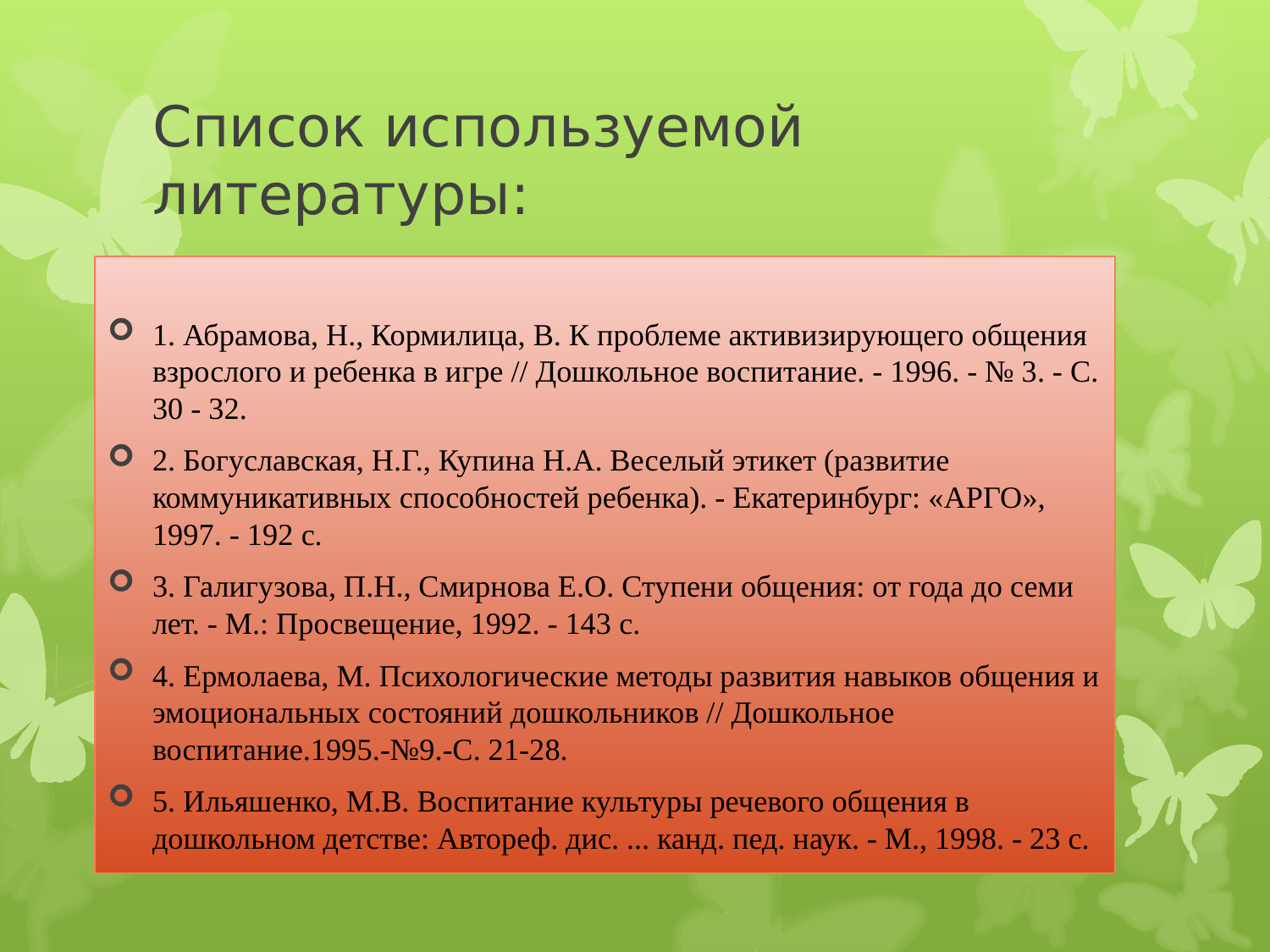

# Список используемой литературы:

1. Абрамова, Н., Кормилица, В. К проблеме активизирующего общения взрослого и ребенка в игре // Дошкольное воспитание. - 1996. - № 3. - С. 30 - 32.
2. Богуславская, Н.Г., Купина Н.А. Веселый этикет (развитие коммуникативных способностей ребенка). - Екатеринбург: «АРГО», 1997. - 192 с.
3. Галигузова, П.H., Смирнова Е.О. Ступени общения: от года до семи лет. - М.: Просвещение, 1992. - 143 с.
4. Ермолаева, М. Психологические методы развития навыков общения и эмоциональных состояний дошкольников // Дошкольное воспитание.1995.-№9.-С. 21-28.
5. Ильяшенко, М.В. Воспитание культуры речевого общения в дошкольном детстве: Автореф. дис. ... канд. пед. наук. - М., 1998. - 23 с.